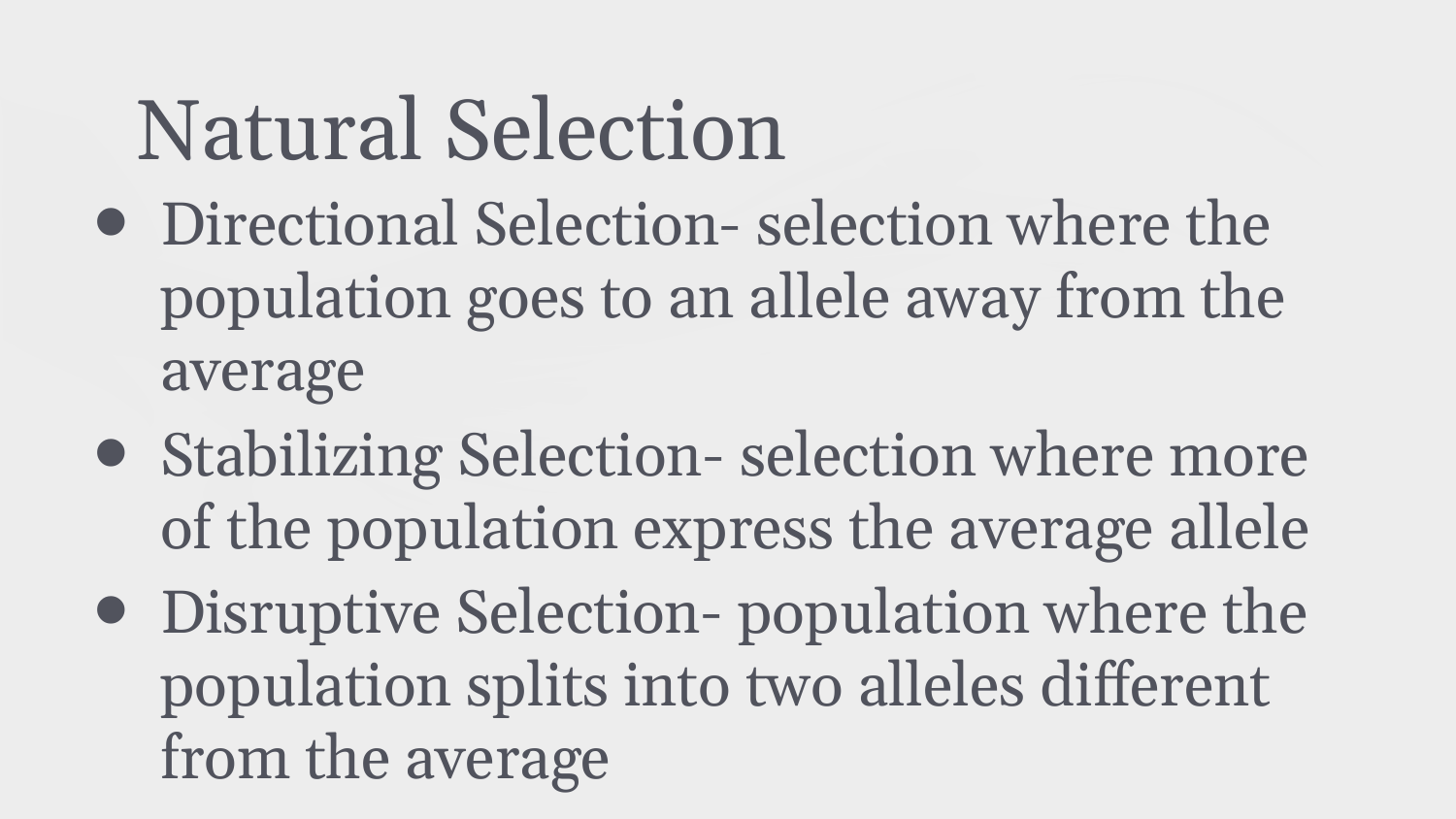

# Natural Selection
Directional Selection- selection where the population goes to an allele away from the average
Stabilizing Selection- selection where more of the population express the average allele
Disruptive Selection- population where the population splits into two alleles different from the average